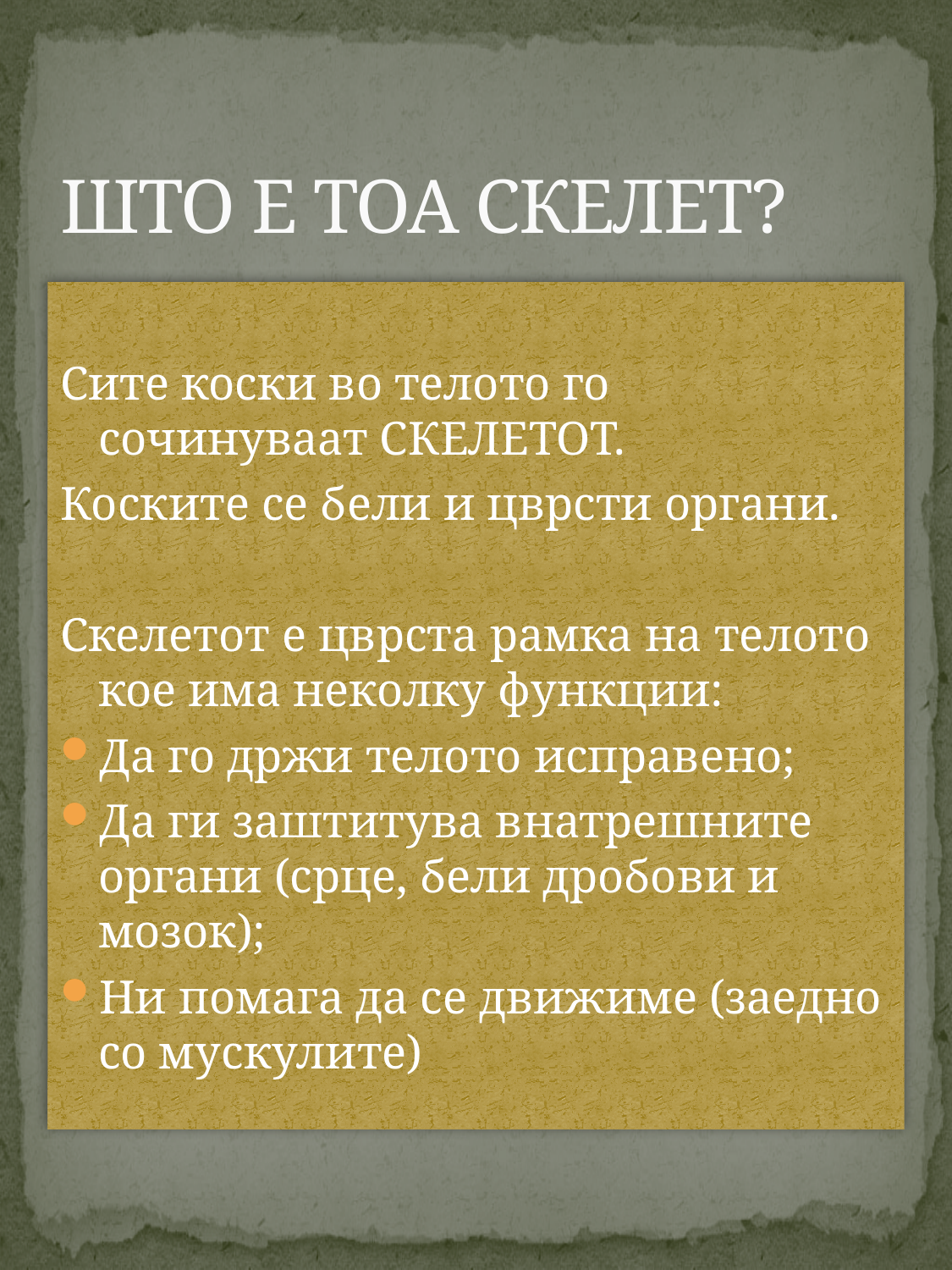

# ШТО Е ТОА СКЕЛЕТ?

Сите коски во телото го сочинуваат СКЕЛЕТОТ.
Коските се бели и цврсти органи.

Скелетот е цврста рамка на телото кое има неколку функции:
Да го држи телото исправено;
Да ги заштитува внатрешните органи (срце, бели дробови и мозок);
Ни помага да се движиме (заедно со мускулите)